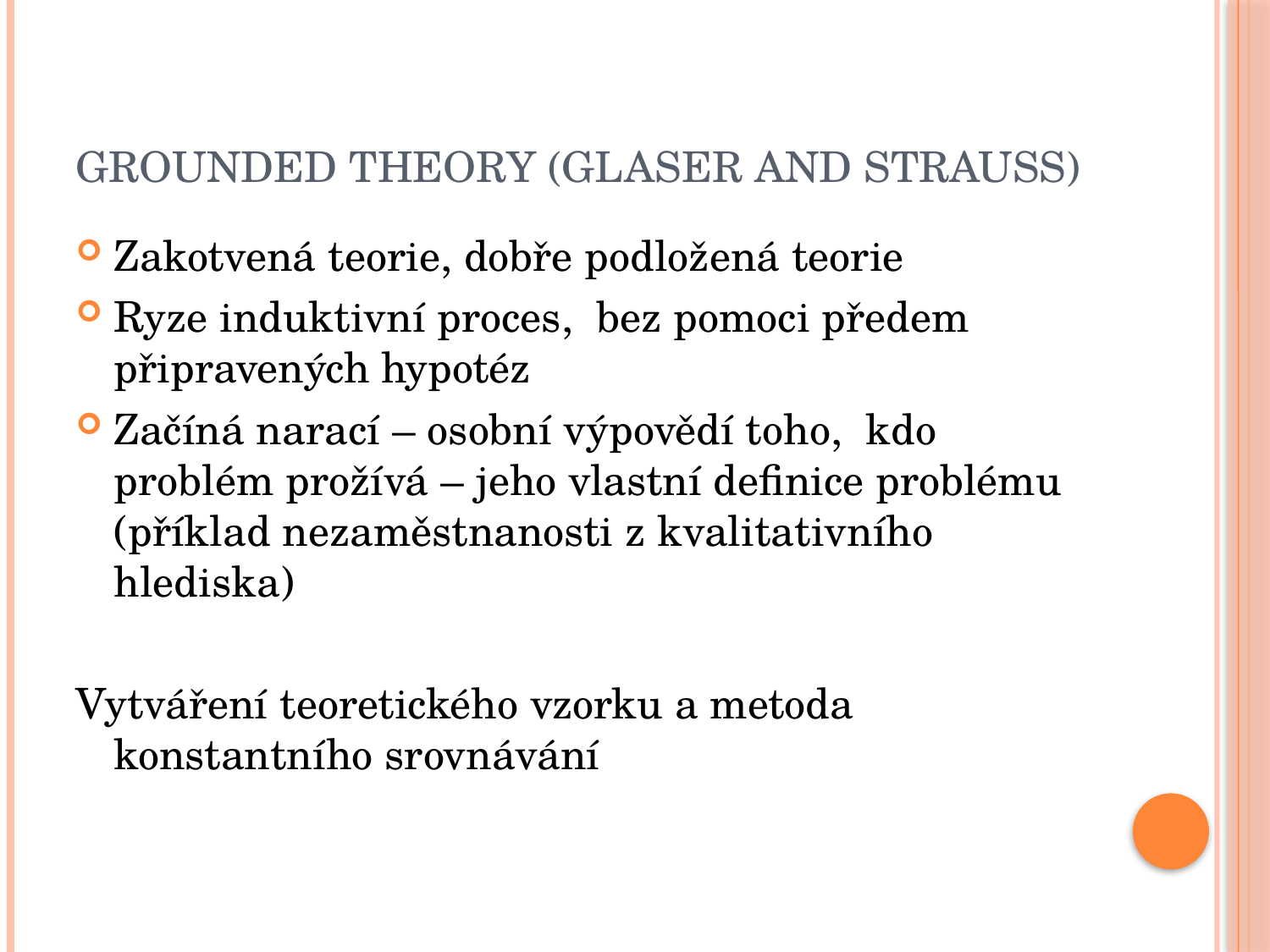

# Grounded theory (Glaser and Strauss)
Zakotvená teorie, dobře podložená teorie
Ryze induktivní proces,  bez pomoci předem připravených hypotéz
Začíná narací – osobní výpovědí toho,  kdo problém prožívá – jeho vlastní definice problému (příklad nezaměstnanosti z kvalitativního hlediska)

Vytváření teoretického vzorku a metoda konstantního srovnávání